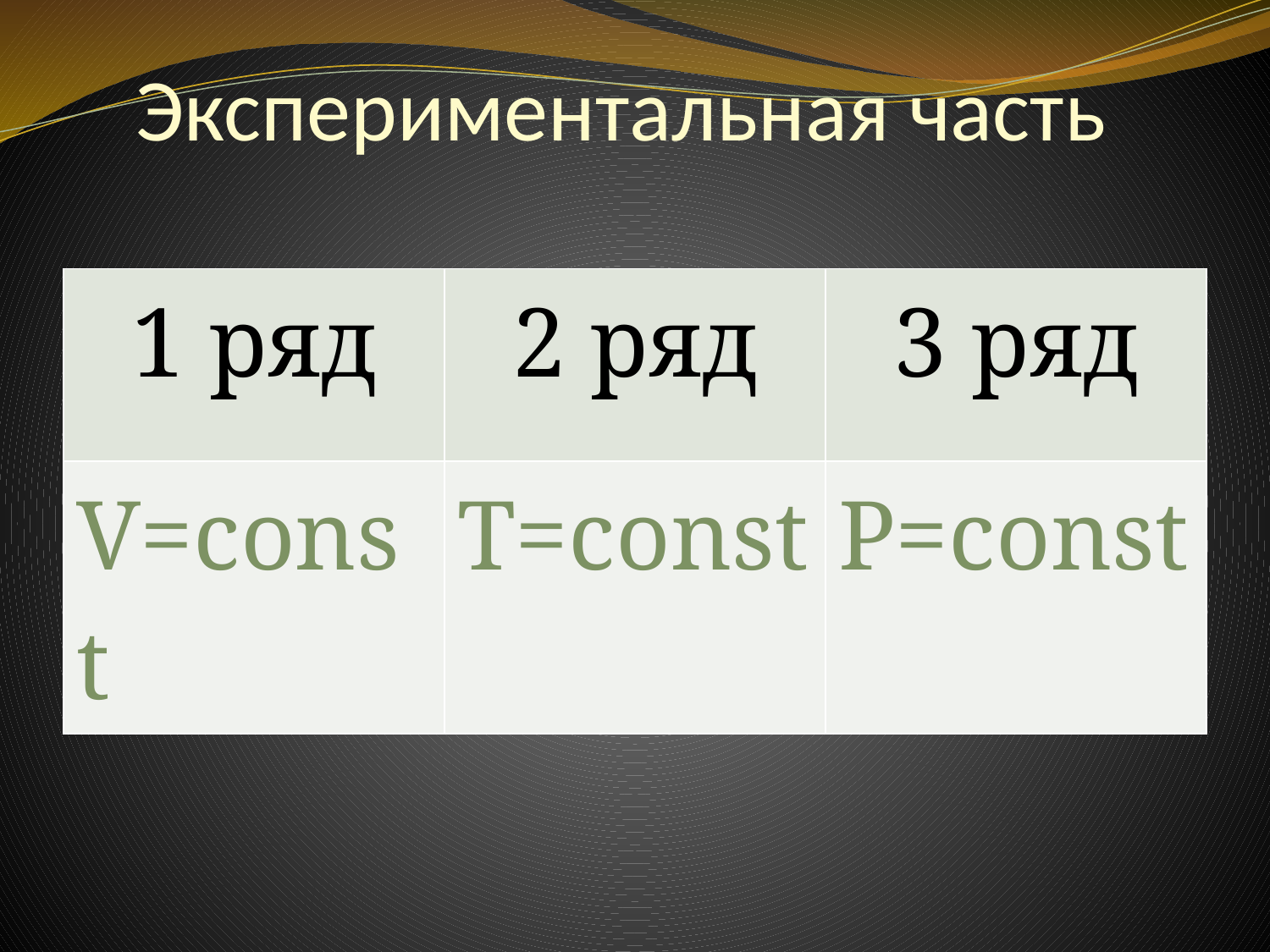

# Экспериментальная часть
| 1 ряд | 2 ряд | 3 ряд |
| --- | --- | --- |
| V=const | T=const | P=const |